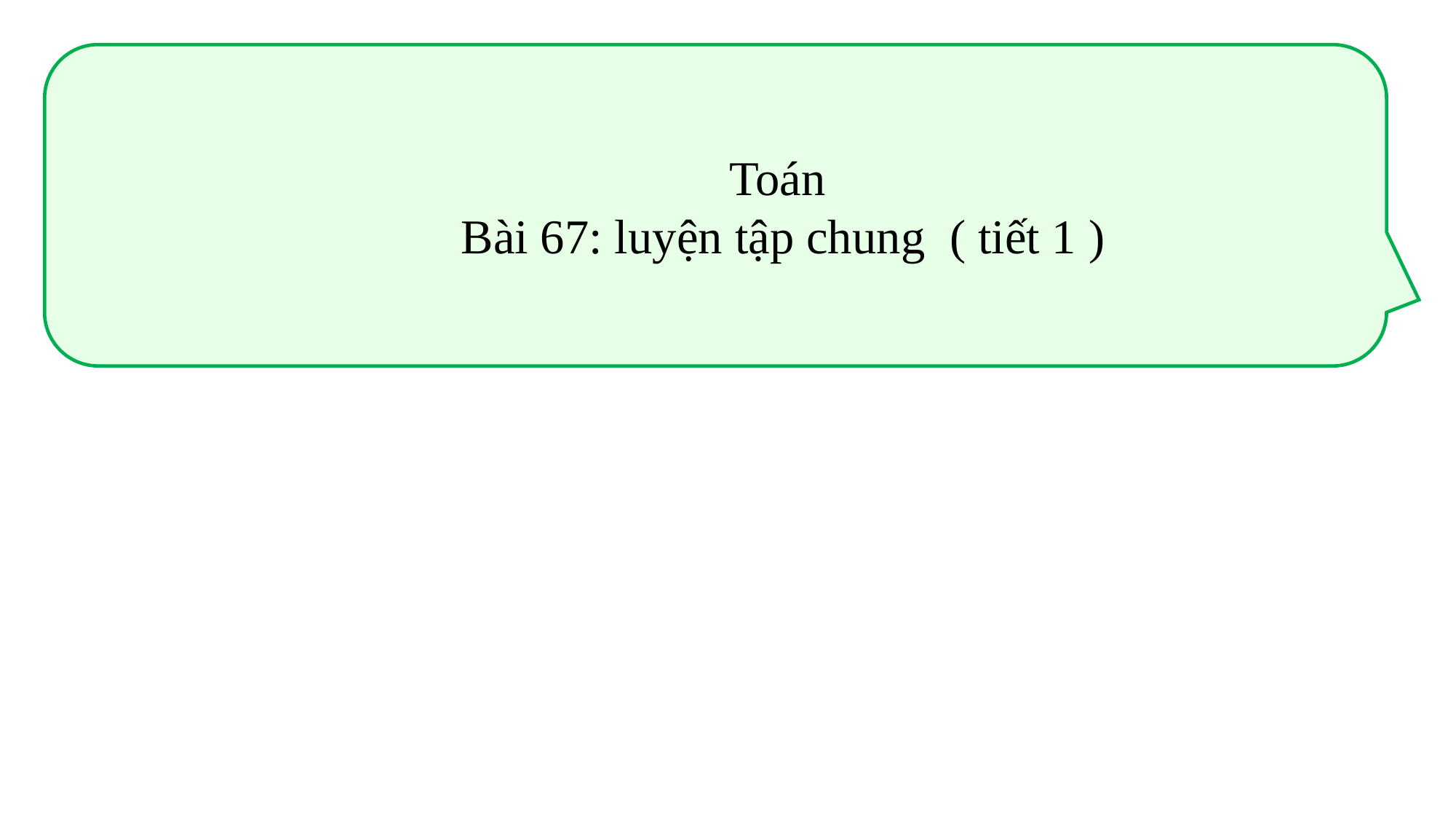

Toán
                                Bài 67: luyện tập chung  ( tiết 1 )